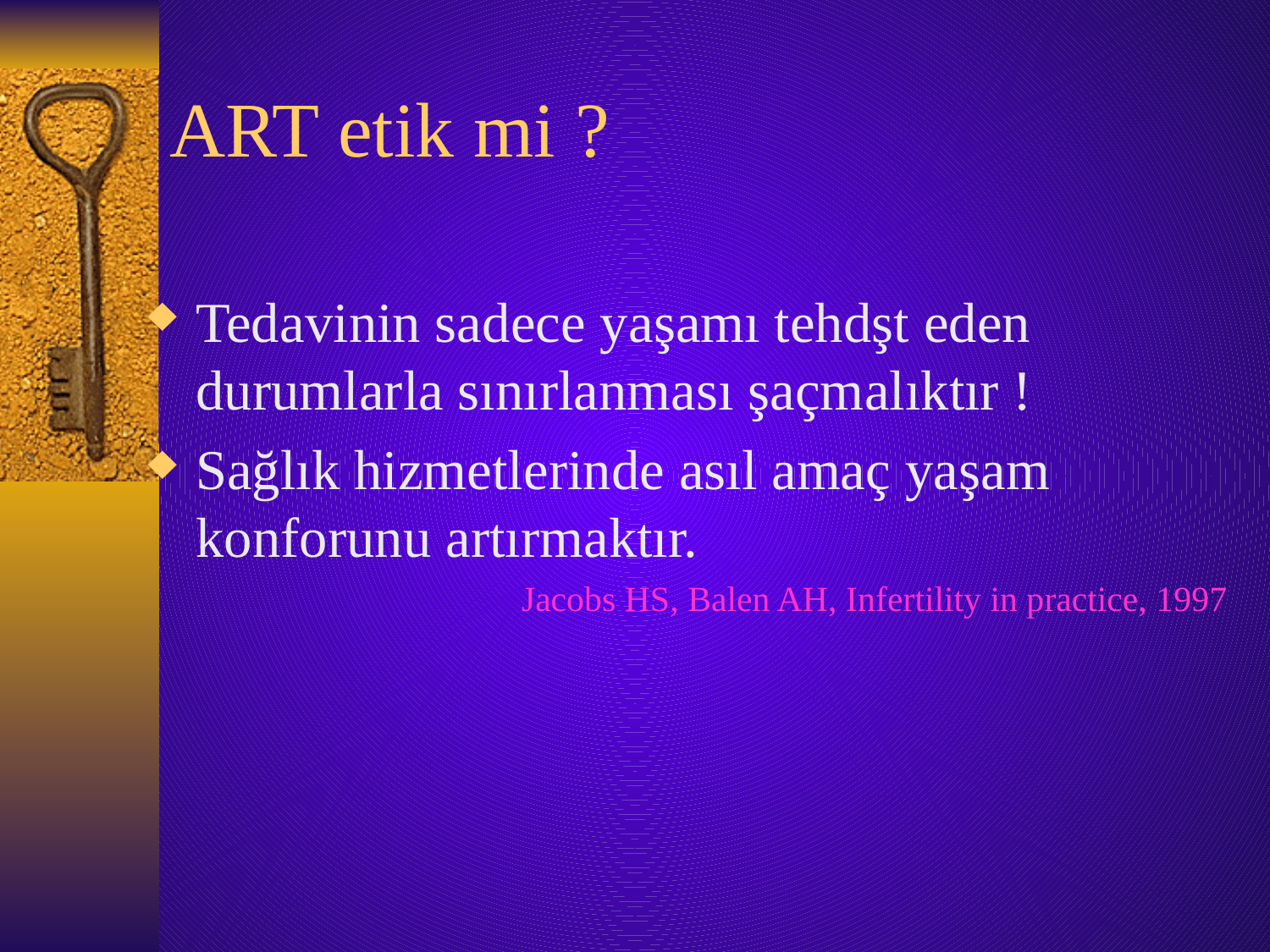

# ART etik mi ?
Tedavinin sadece yaşamı tehdşt eden durumlarla sınırlanması şaçmalıktır !
Sağlık hizmetlerinde asıl amaç yaşam konforunu artırmaktır.
Jacobs HS, Balen AH, Infertility in practice, 1997